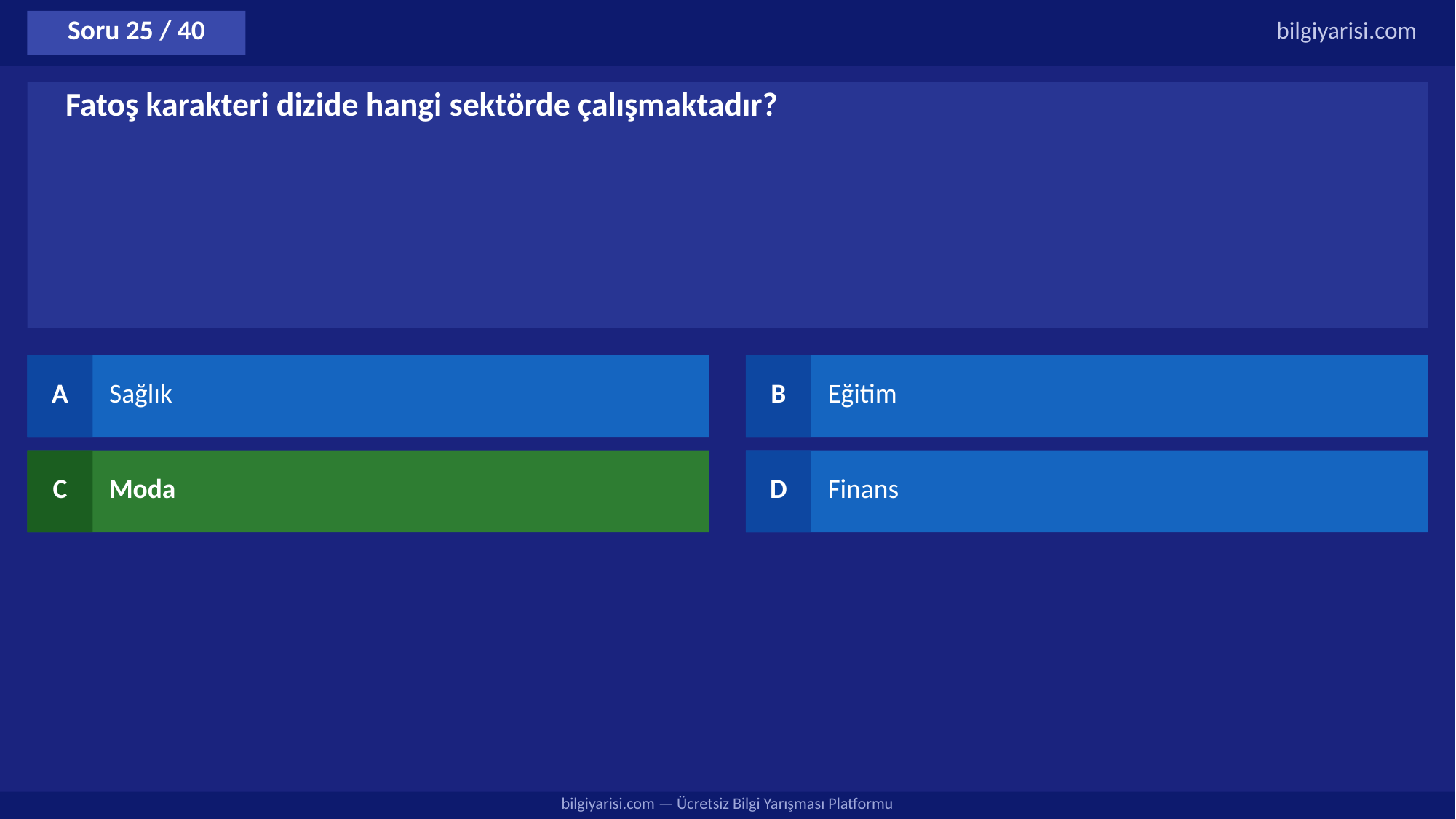

Soru 25 / 40
bilgiyarisi.com

Fatoş karakteri dizide hangi sektörde çalışmaktadır?

A
Sağlık

B
Eğitim

C
Moda

D
Finans
bilgiyarisi.com — Ücretsiz Bilgi Yarışması Platformu